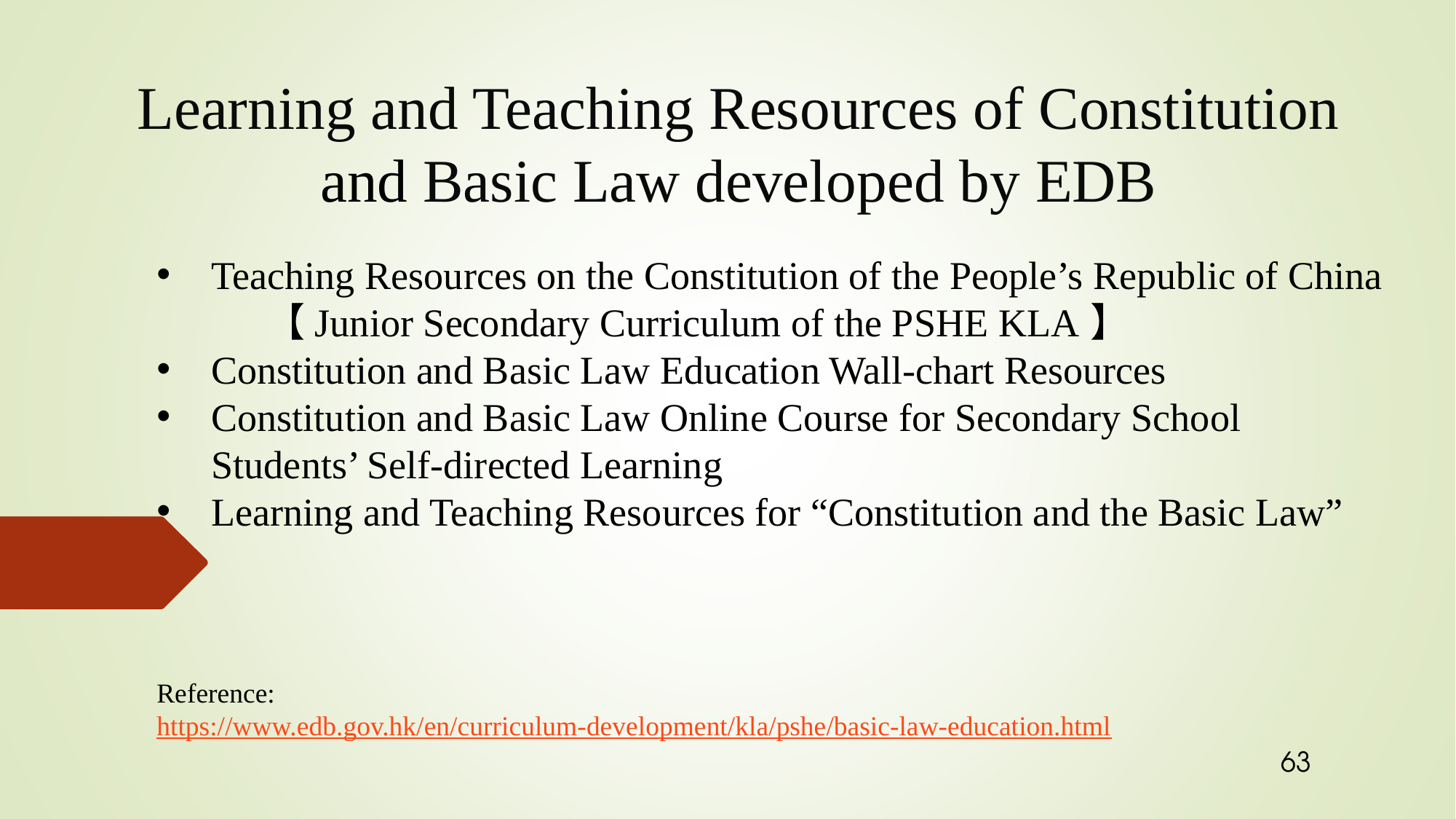

Learning and Teaching Resources of Constitution and Basic Law developed by EDB
Teaching Resources on the Constitution of the People’s Republic of China
	【Junior Secondary Curriculum of the PSHE KLA】
Constitution and Basic Law Education Wall-chart Resources
Constitution and Basic Law Online Course for Secondary School Students’ Self-directed Learning
Learning and Teaching Resources for “Constitution and the Basic Law”

Reference:
https://www.edb.gov.hk/en/curriculum-development/kla/pshe/basic-law-education.html
63